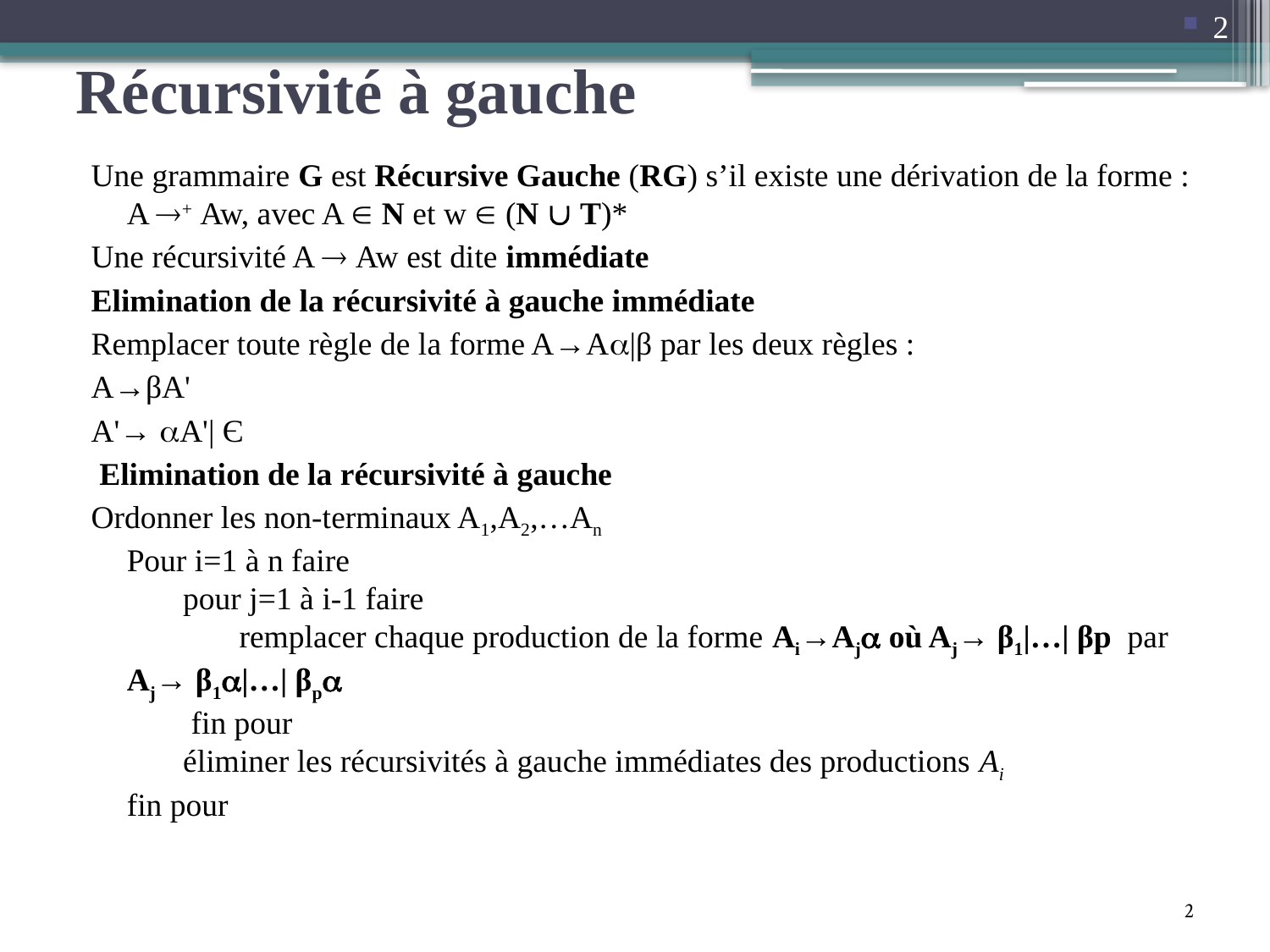

2
# Récursivité à gauche
Une grammaire G est Récursive Gauche (RG) s’il existe une dérivation de la forme : A →+ Aw, avec A ∈ N et w ∈ (N ∪ T)*
Une récursivité A → Aw est dite immédiate
Elimination de la récursivité à gauche immédiate
Remplacer toute règle de la forme A→Aα|β par les deux règles :
A→βA'
A'→ αA'| Є
 Elimination de la récursivité à gauche
Ordonner les non-terminaux A1,A2,…An
Pour i=1 à n faire
       pour j=1 à i-1 faire
              remplacer chaque production de la forme Ai→Ajα où Aj→ β1|…| βp  par Aj→ β1α|…| βpα
        fin pour
       éliminer les récursivités à gauche immédiates des productions Ai
fin pour
2